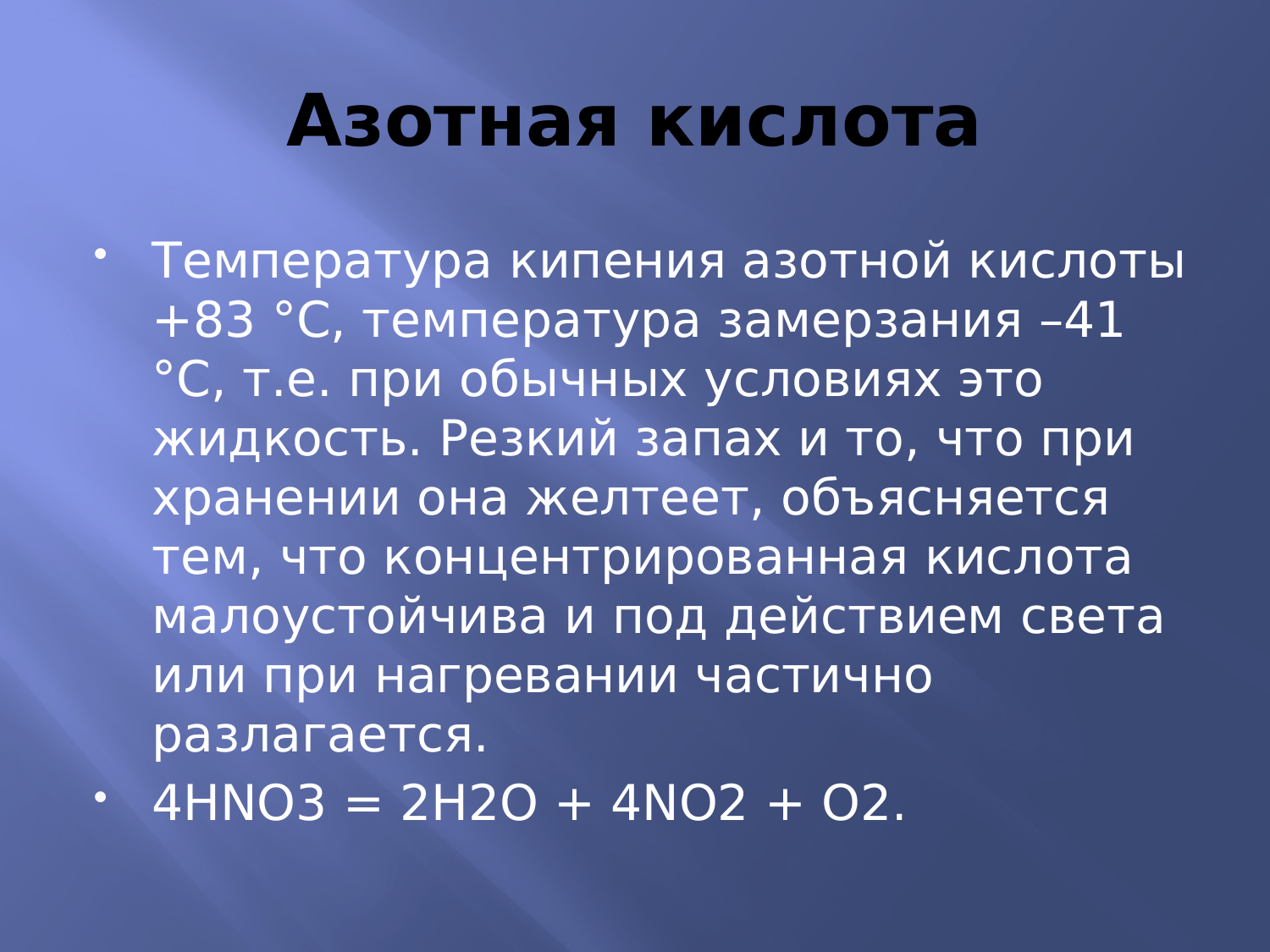

# Азотная кислота
Температура кипения азотной кислоты +83 °С, температура замерзания –41 °С, т.е. при обычных условиях это жидкость. Резкий запах и то, что при хранении она желтеет, объясняется тем, что концентрированная кислота малоустойчива и под действием света или при нагревании частично разлагается.
4HNO3 = 2H2O + 4NO2 + O2.